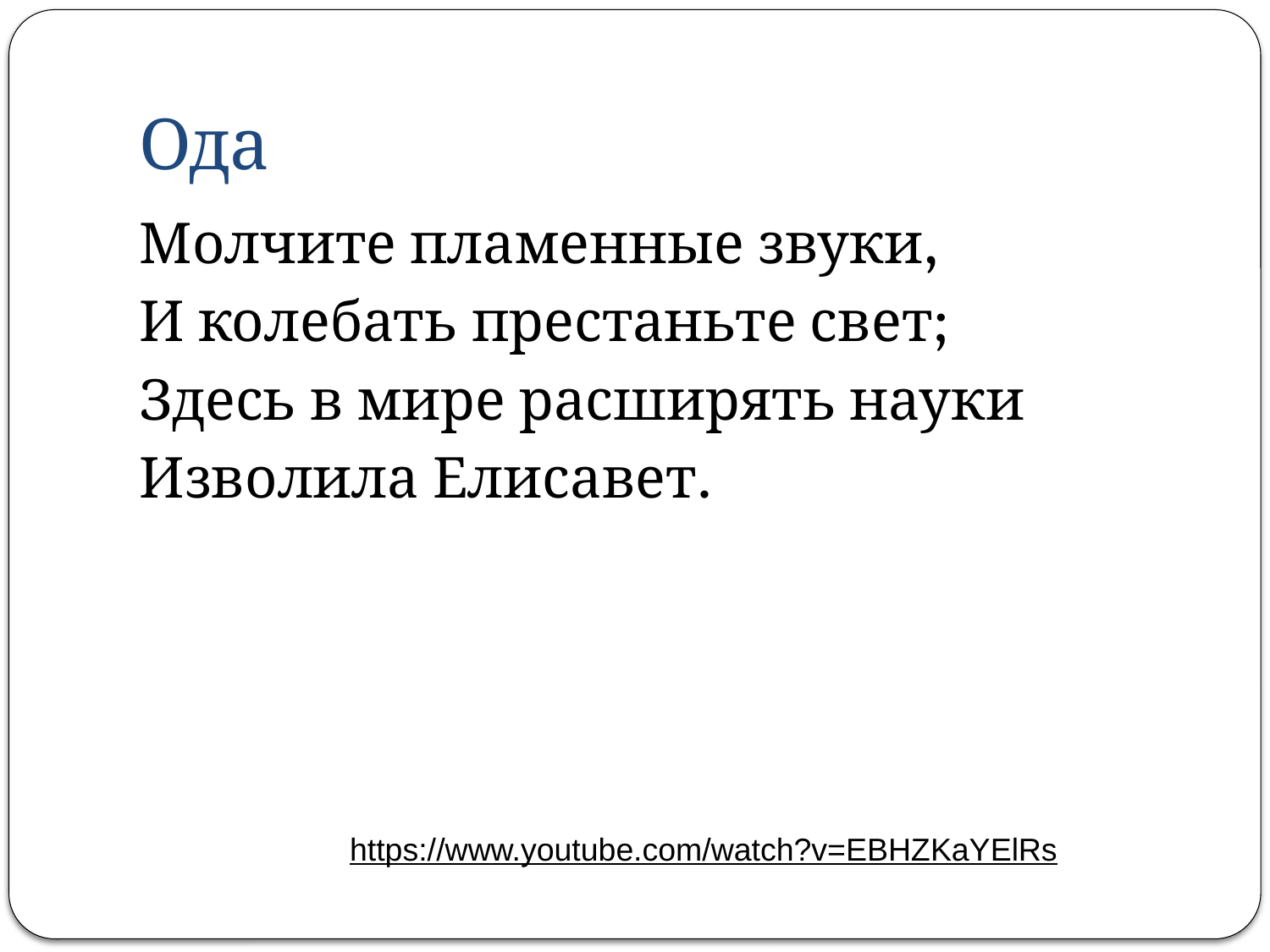

# Ода
Молчите пламенные звуки,
И колебать престаньте свет;
Здесь в мире расширять науки
Изволила Елисавет.

https://www.youtube.com/watch?v=EBHZKaYElRs